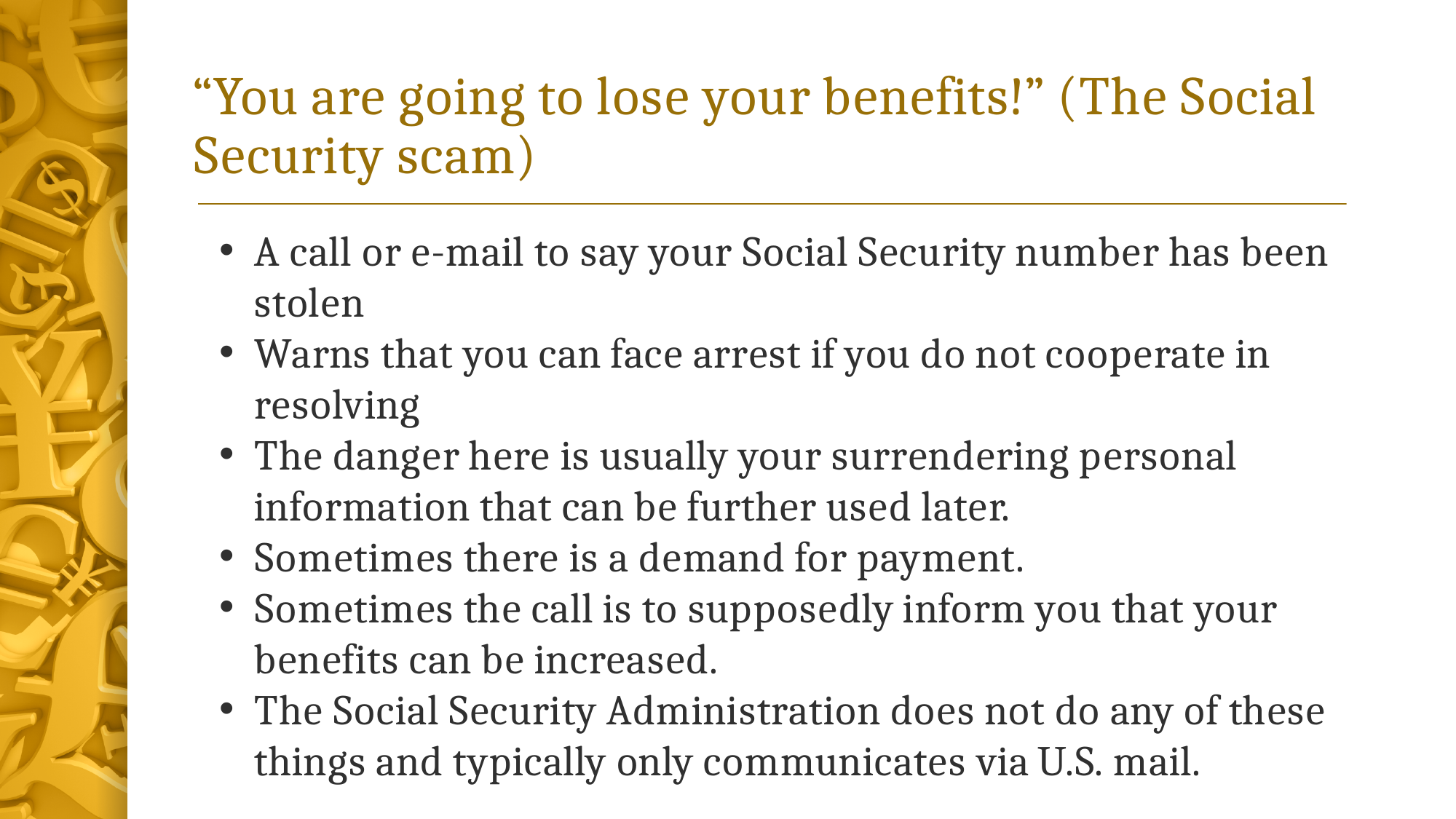

# “You are going to lose your benefits!” (The Social Security scam)
A call or e-mail to say your Social Security number has been stolen
Warns that you can face arrest if you do not cooperate in resolving
The danger here is usually your surrendering personal information that can be further used later.
Sometimes there is a demand for payment.
Sometimes the call is to supposedly inform you that your benefits can be increased.
The Social Security Administration does not do any of these things and typically only communicates via U.S. mail.